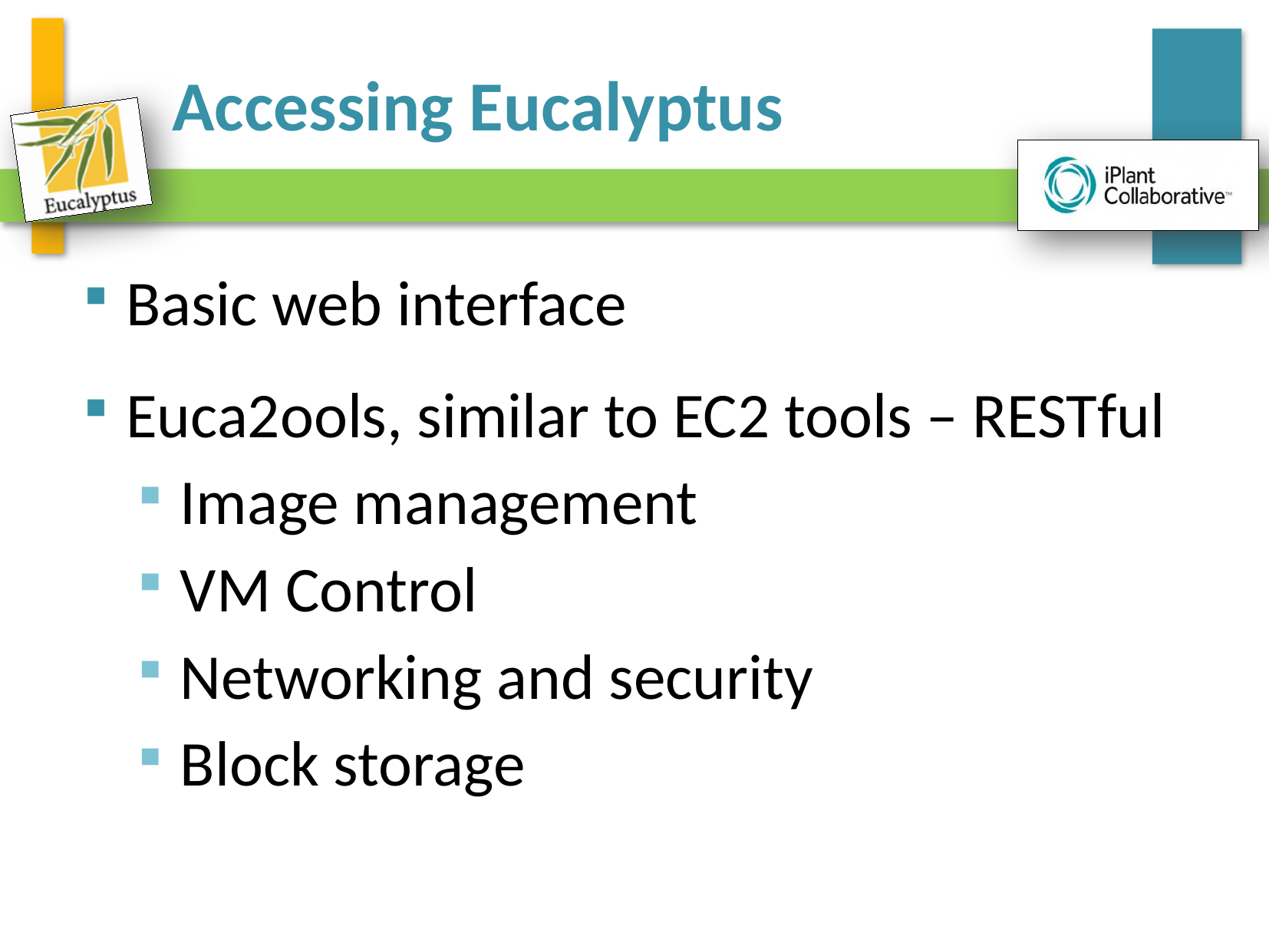

# Accessing Eucalyptus
Basic web interface
Euca2ools, similar to EC2 tools – RESTful
Image management
VM Control
Networking and security
Block storage